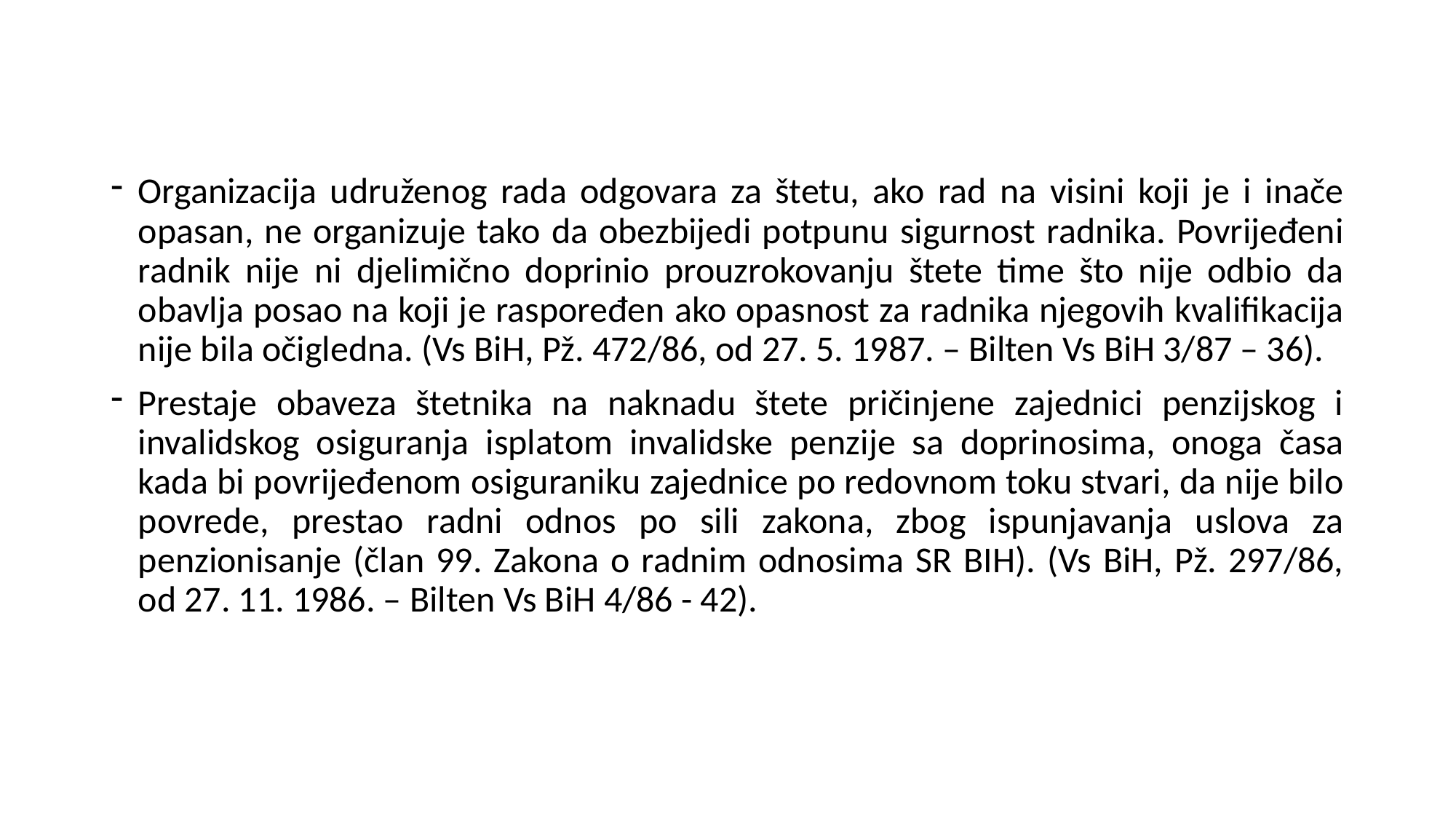

#
Organizacija udruženog rada odgovara za štetu, ako rad na visini koji je i inače opasan, ne organizuje tako da obezbijedi potpunu sigurnost radnika. Povrijeđeni radnik nije ni djelimično doprinio prouzrokovanju štete time što nije odbio da obavlja posao na koji je raspoređen ako opasnost za radnika njegovih kvalifikacija nije bila očigledna. (Vs BiH, Pž. 472/86, od 27. 5. 1987. – Bilten Vs BiH 3/87 – 36).
Prestaje obaveza štetnika na naknadu štete pričinjene zajednici penzijskog i invalidskog osiguranja isplatom invalidske penzije sa doprinosima, onoga časa kada bi povrijeđenom osiguraniku zajednice po redovnom toku stvari, da nije bilo povrede, prestao radni odnos po sili zakona, zbog ispunjavanja uslova za penzionisanje (član 99. Zakona o radnim odnosima SR BIH). (Vs BiH, Pž. 297/86, od 27. 11. 1986. – Bilten Vs BiH 4/86 - 42).